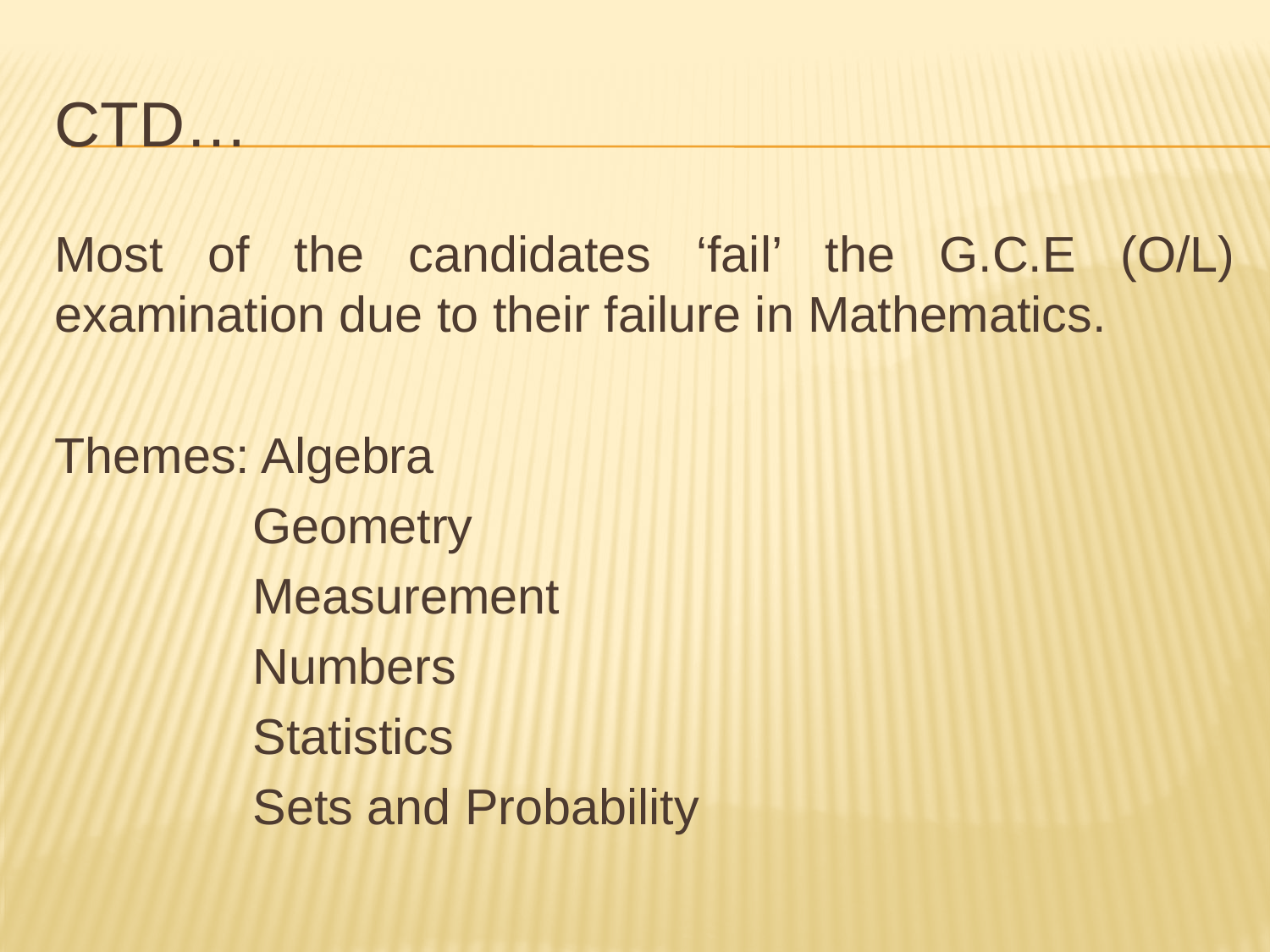

# Ctd…
Most of the candidates ‘fail’ the G.C.E (O/L) examination due to their failure in Mathematics.

Themes: Algebra
Geometry
Measurement
Numbers
Statistics
Sets and Probability